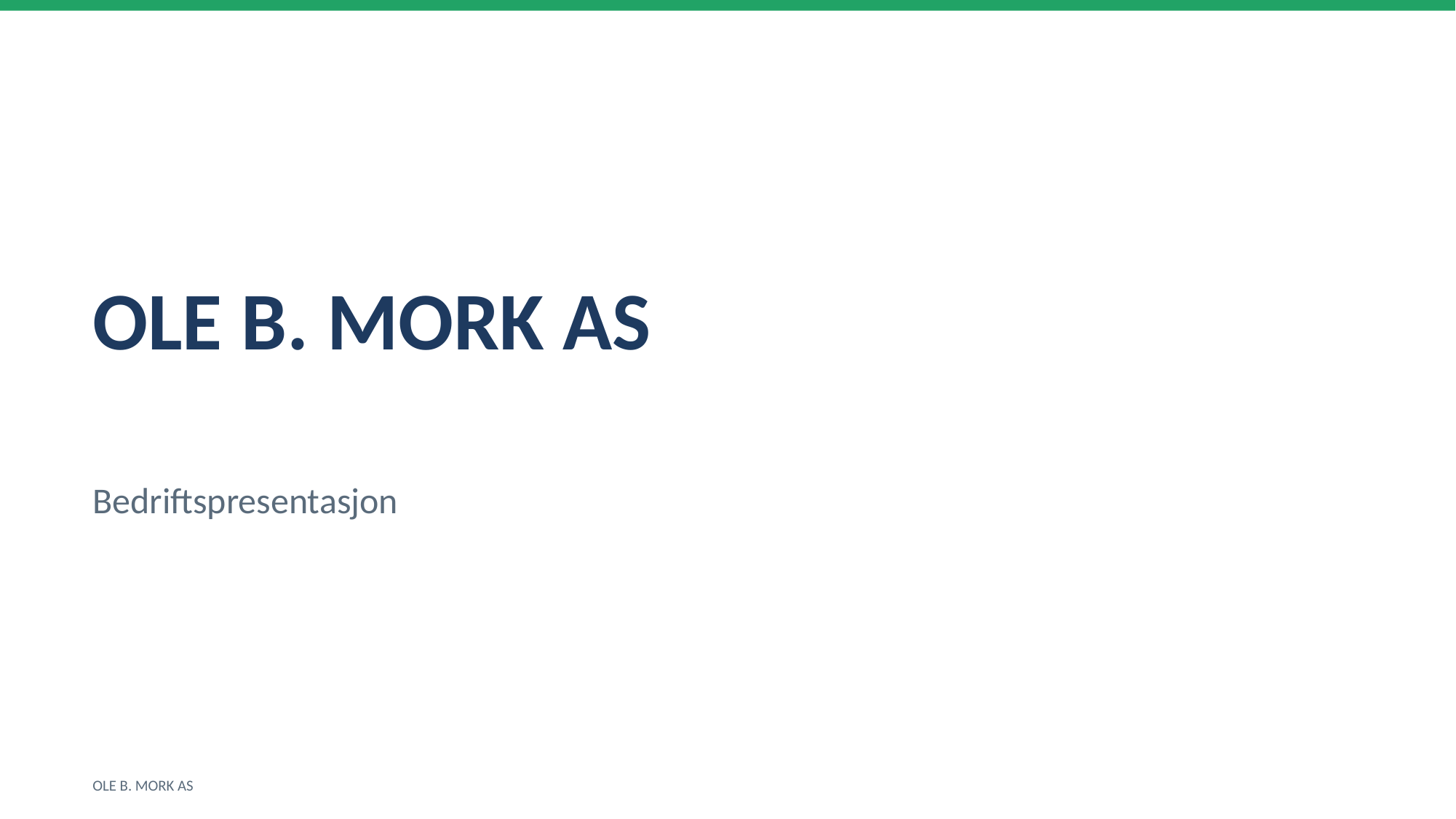

OLE B. MORK AS
Bedriftspresentasjon
OLE B. MORK AS